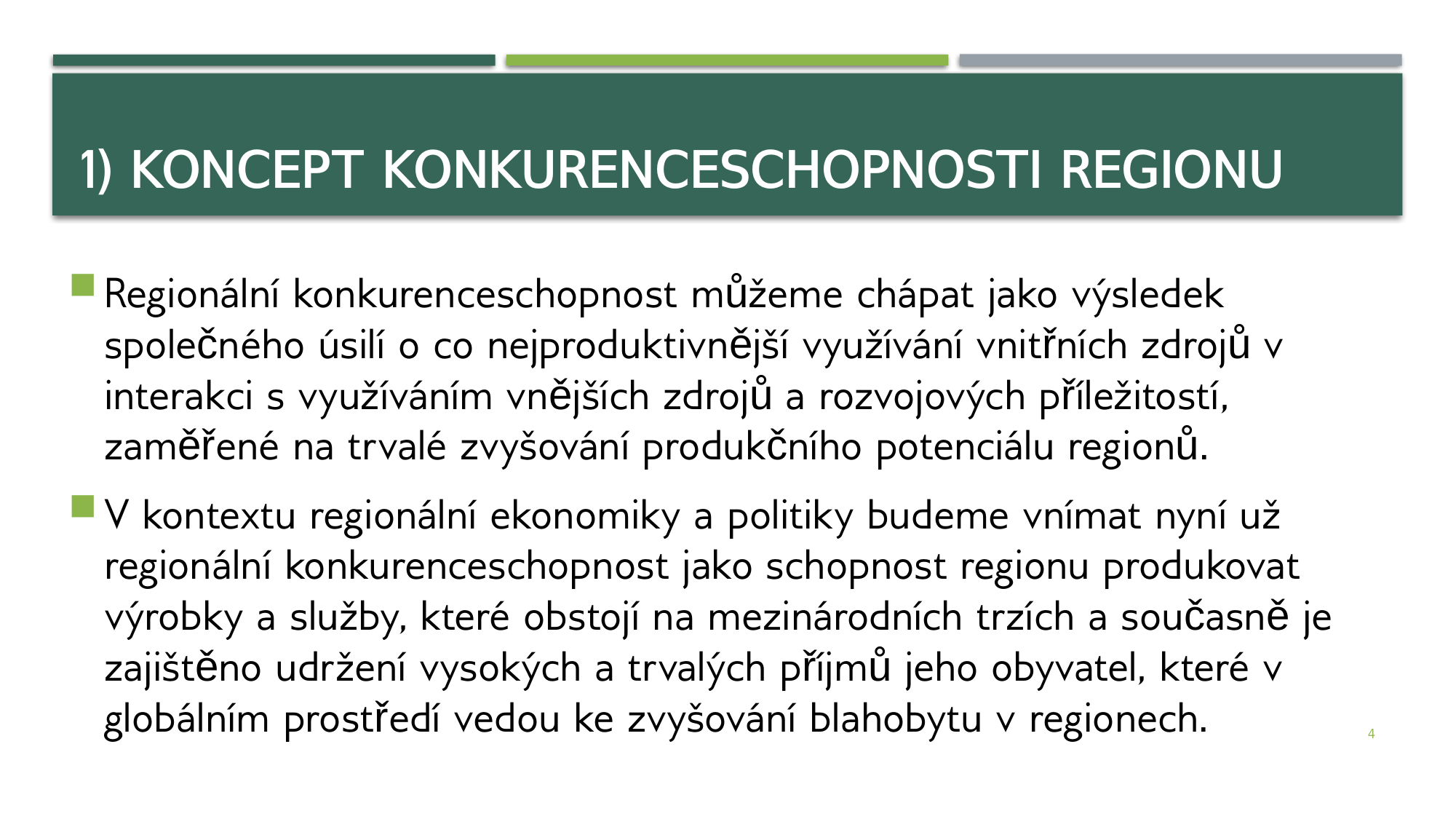

# 1) Koncept konkurenceschopnosti regionu
Regionální konkurenceschopnost můžeme chápat jako výsledek společného úsilí o co nejproduktivnější využívání vnitřních zdrojů v interakci s využíváním vnějších zdrojů a rozvojových příležitostí, zaměřené na trvalé zvyšování produkčního potenciálu regionů.
V kontextu regionální ekonomiky a politiky budeme vnímat nyní už regionální konkurenceschopnost jako schopnost regionu produkovat výrobky a služby, které obstojí na mezinárodních trzích a současně je zajištěno udržení vysokých a trvalých příjmů jeho obyvatel, které v globálním prostředí vedou ke zvyšování blahobytu v regionech.
4